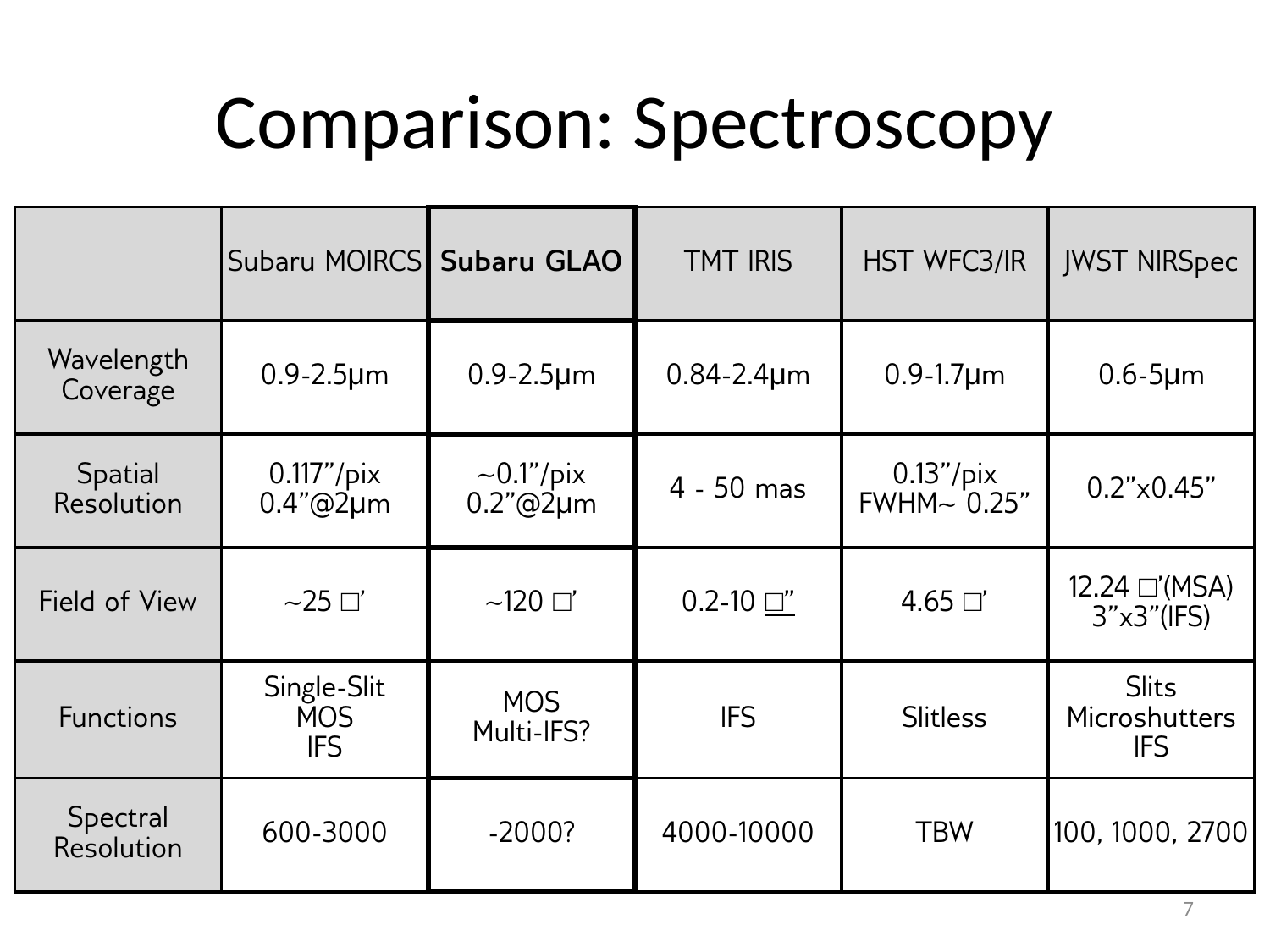

# Comparison: Spectroscopy
|  | Subaru MOIRCS | Subaru GLAO | TMT IRIS | HST WFC3/IR | JWST NIRSpec |
| --- | --- | --- | --- | --- | --- |
| Wavelength Coverage | 0.9-2.5μm | 0.9-2.5μm | 0.84-2.4μm | 0.9-1.7μm | 0.6-5μm |
| Spatial Resolution | 0.117”/pix 0.4”@2μm | ~0.1”/pix 0.2”@2μm | 4 - 50 mas | 0.13”/pix FWHM~ 0.25” | 0.2”x0.45” |
| Field of View | ~25 □’ | ~120 □’ | 0.2-10 □” | 4.65 □’ | 12.24 □’(MSA) 3”x3”(IFS) |
| Functions | Single-Slit MOS IFS | MOS Multi-IFS? | IFS | Slitless | Slits Microshutters IFS |
| Spectral Resolution | 600-3000 | -2000? | 4000-10000 | TBW | 100, 1000, 2700 |
7